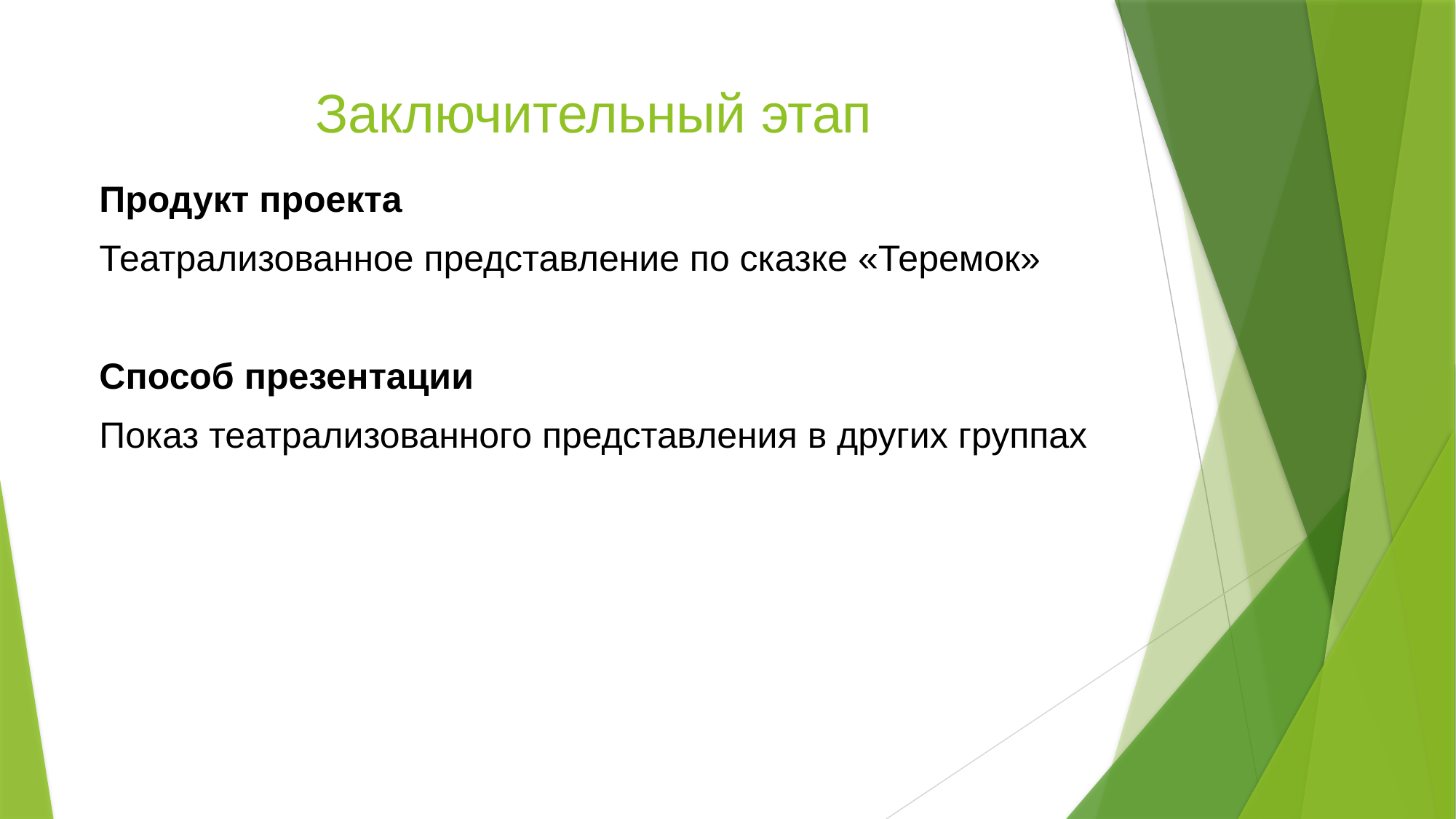

# Заключительный этап
Продукт проекта
Театрализованное представление по сказке «Теремок»

Способ презентации
Показ театрализованного представления в других группах